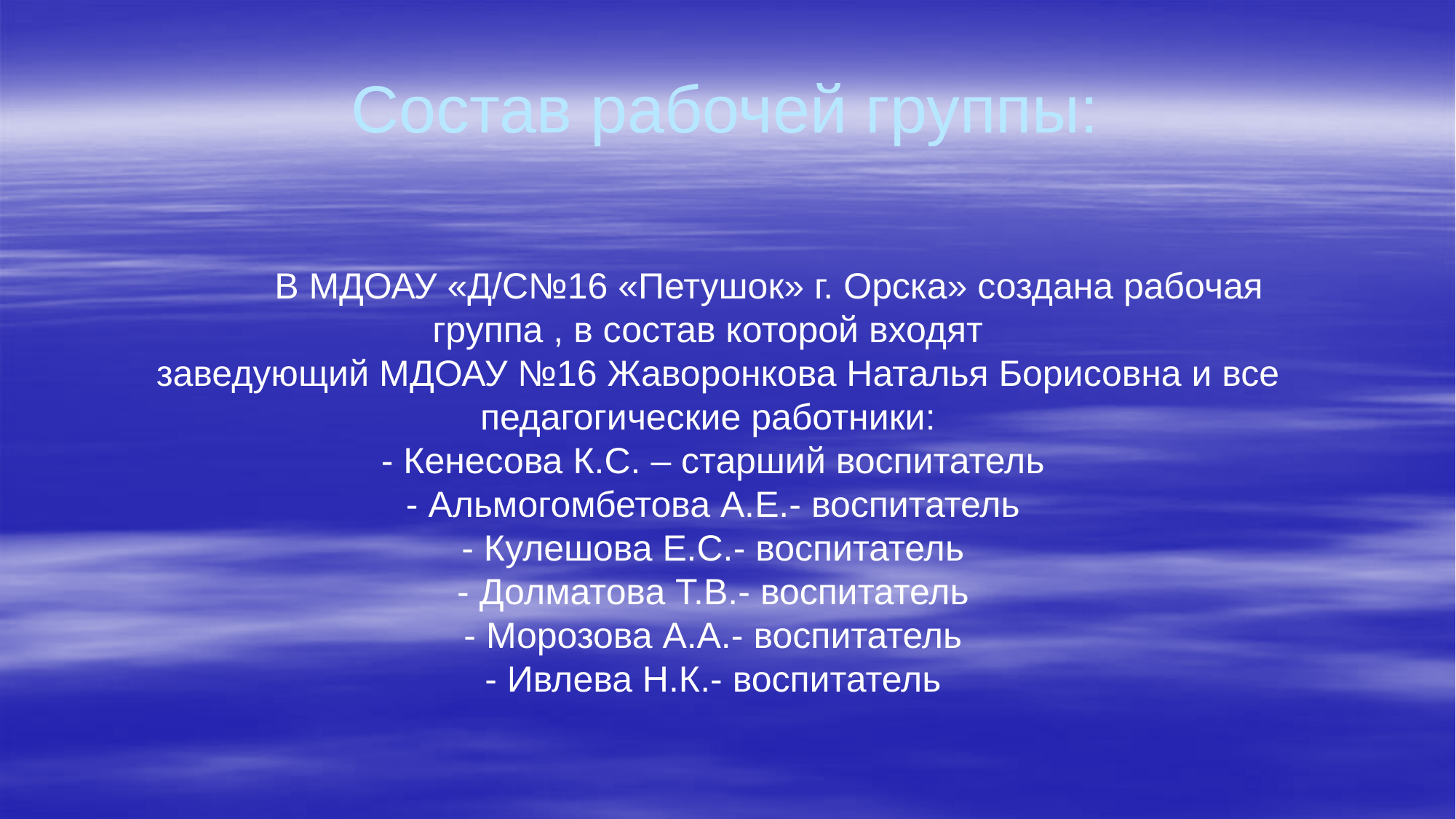

Состав рабочей группы:
           В МДОАУ «Д/С№16 «Петушок» г. Орска» создана рабочая группа , в состав которой входят
 заведующий МДОАУ №16 Жаворонкова Наталья Борисовна и все педагогические работники:
- Кенесова К.С. – старший воспитатель
- Альмогомбетова А.Е.- воспитатель
- Кулешова Е.С.- воспитатель
- Долматова Т.В.- воспитатель
- Морозова А.А.- воспитатель
- Ивлева Н.К.- воспитатель